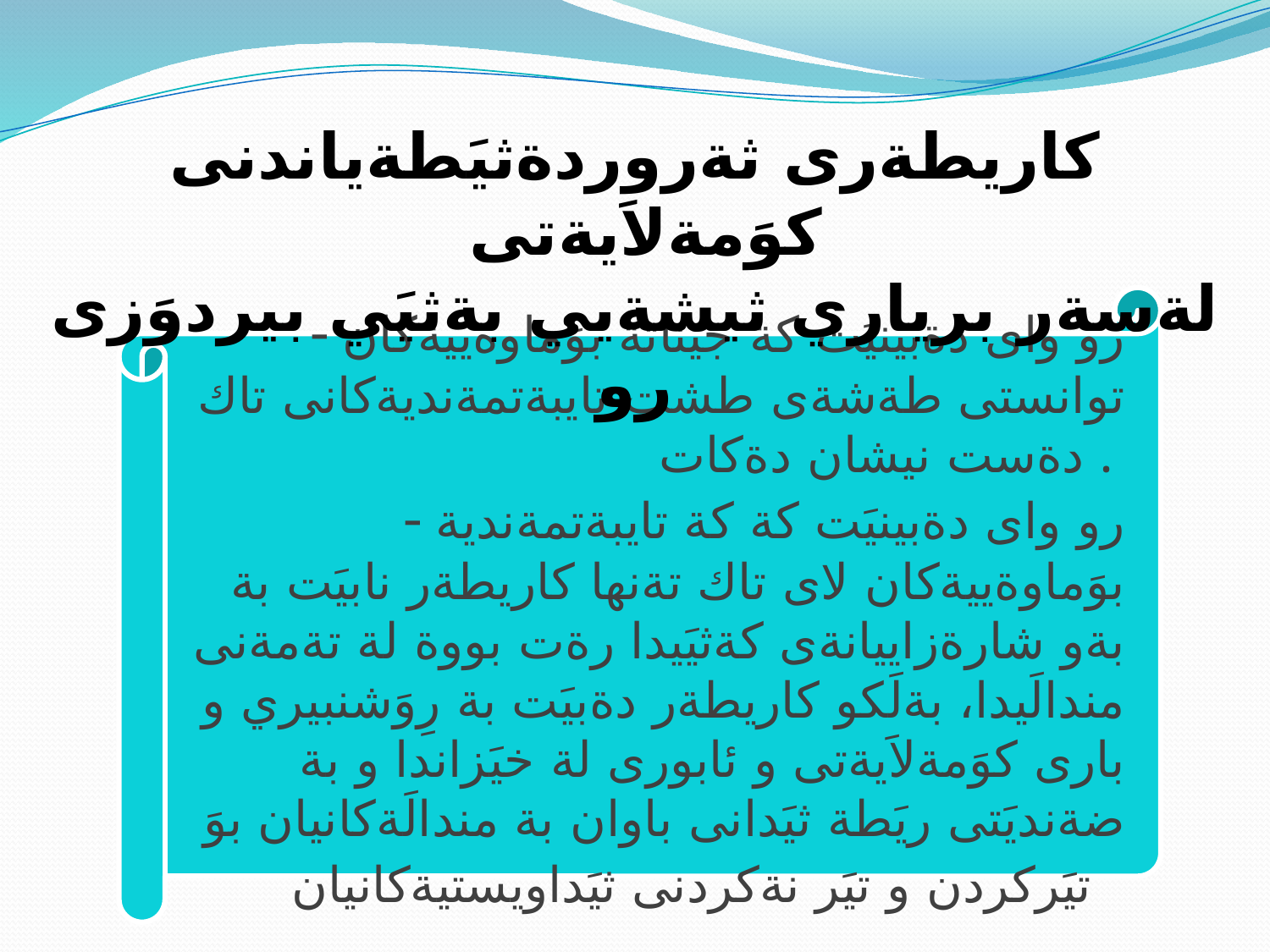

كاريطةرى ثةروردةثيَطةياندنى كوَمةلاَيةتى
لةسةر برياري ثيشةيي بةثيَي بيردوَزى رو
- رو واى دةبينيَت كة جيناتة بوَماوةييةكان توانستى طةشةى طشت تايبةتمةنديةكانى تاك دةست نيشان دةكات .
- رو واى دةبينيَت كة كة تايبةتمةندية بوَماوةييةكان لاى تاك تةنها كاريطةر نابيَت بة بةو شارةزاييانةى كةثيَيدا رةت بووة لة تةمةنى مندالَيدا، بةلَكو كاريطةر دةبيَت بة رِوَشنبيري و بارى كوَمةلاَيةتى و ئابورى لة خيَزاندا و بة ضةنديَتى ريَطة ثيَدانى باوان بة مندالَةكانيان بوَ تيَركردن و تيَر نةكردنى ثيَداويستيةكانيان